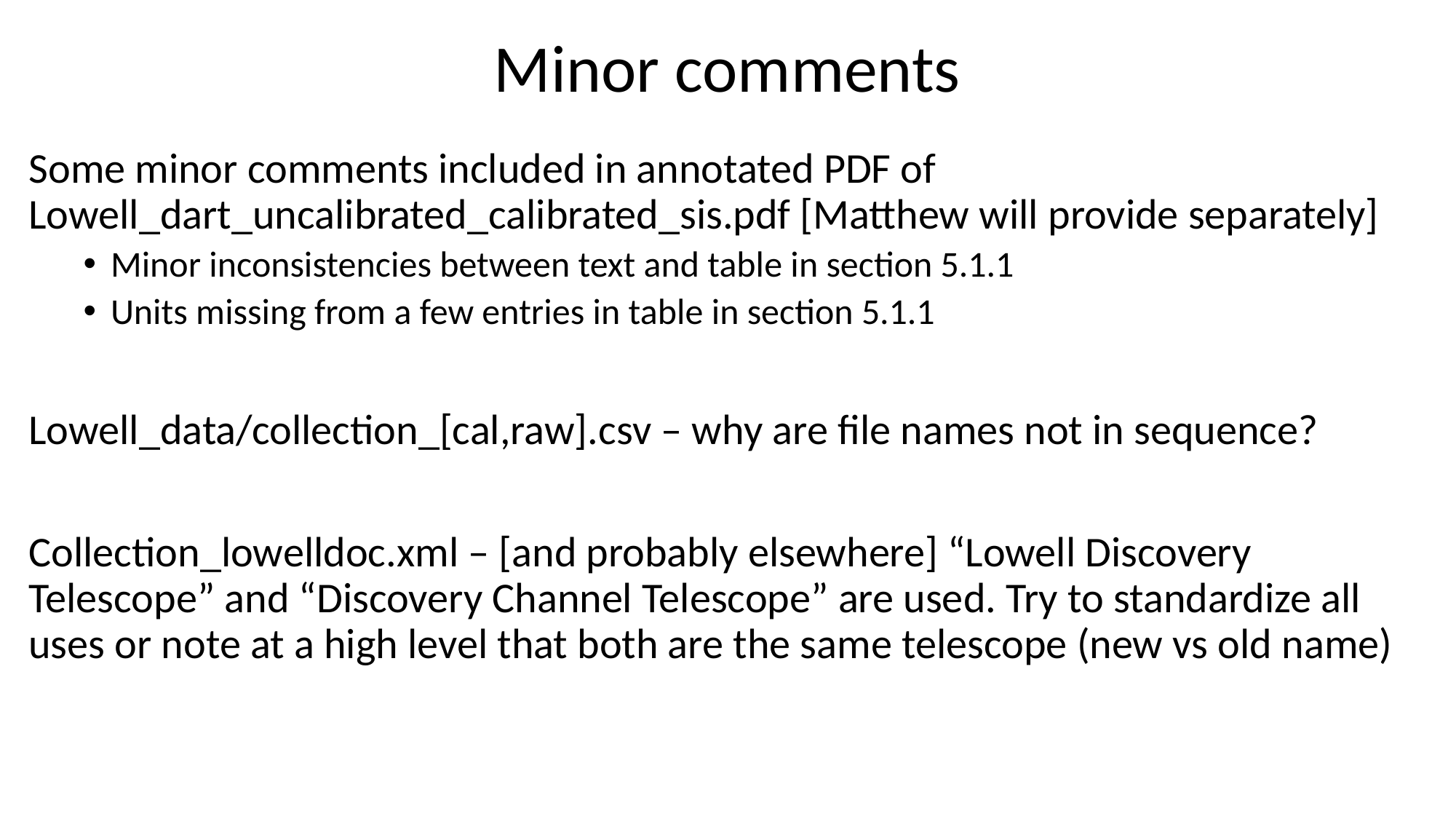

# Minor comments
Some minor comments included in annotated PDF of Lowell_dart_uncalibrated_calibrated_sis.pdf [Matthew will provide separately]
Minor inconsistencies between text and table in section 5.1.1
Units missing from a few entries in table in section 5.1.1

Lowell_data/collection_[cal,raw].csv – why are file names not in sequence?

Collection_lowelldoc.xml – [and probably elsewhere] “Lowell Discovery Telescope” and “Discovery Channel Telescope” are used. Try to standardize all uses or note at a high level that both are the same telescope (new vs old name)